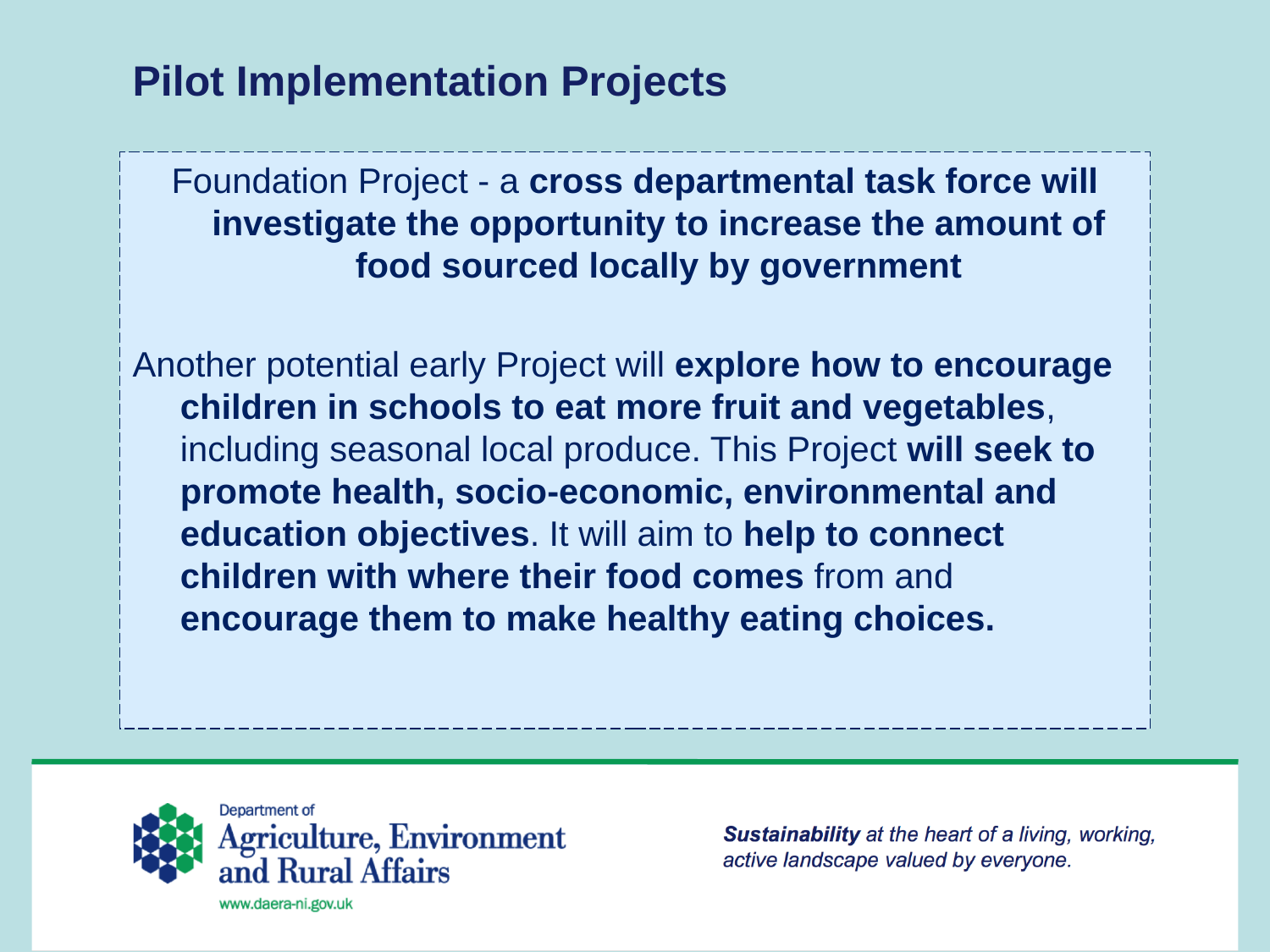

# Pilot Implementation Projects
Foundation Project - a cross departmental task force will investigate the opportunity to increase the amount of food sourced locally by government

Another potential early Project will explore how to encourage children in schools to eat more fruit and vegetables, including seasonal local produce. This Project will seek to promote health, socio-economic, environmental and education objectives. It will aim to help to connect children with where their food comes from and encourage them to make healthy eating choices.